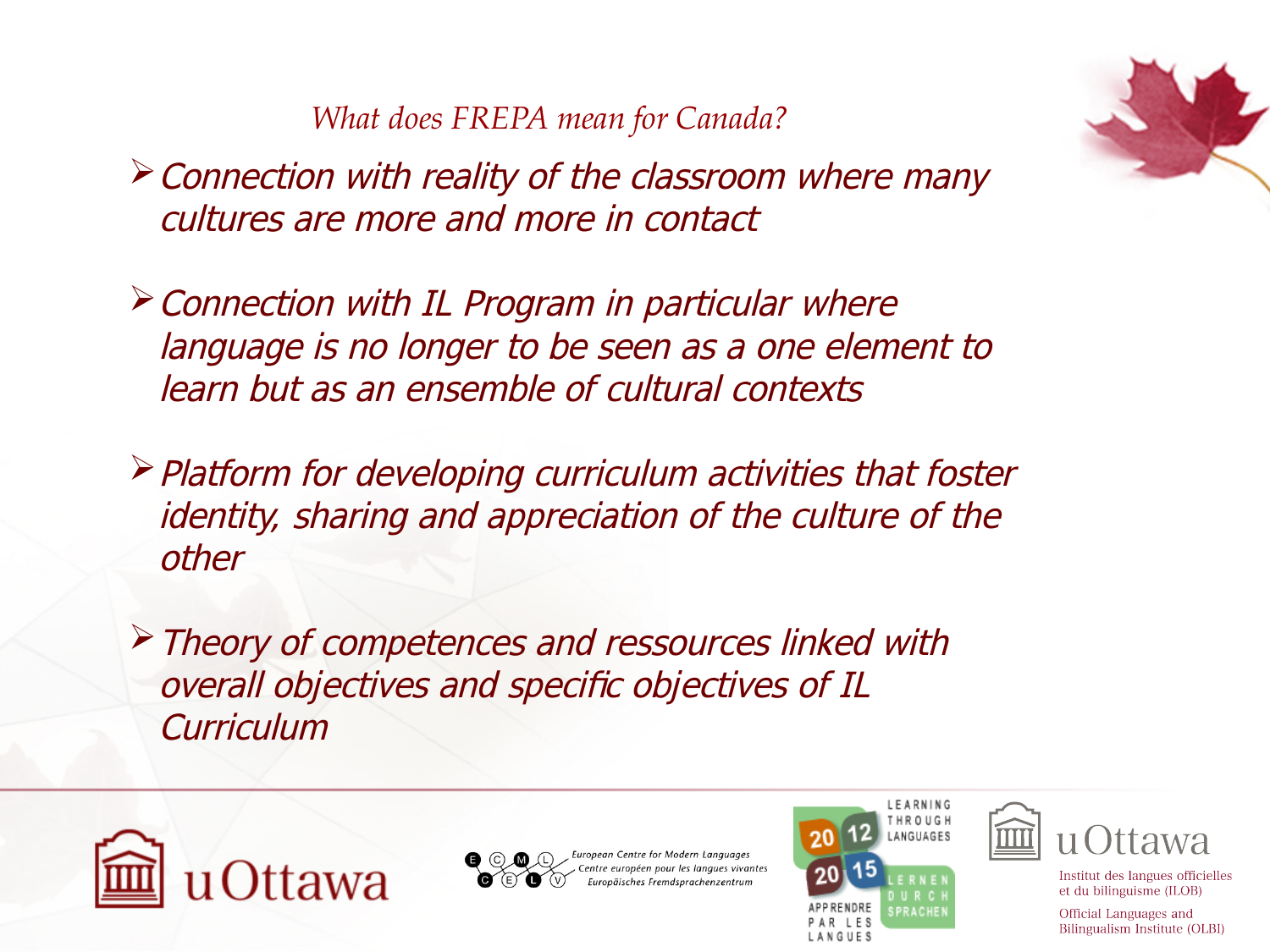

# What does FREPA mean for Canada?
Connection with reality of the classroom where many cultures are more and more in contact

Connection with IL Program in particular where language is no longer to be seen as a one element to learn but as an ensemble of cultural contexts

Platform for developing curriculum activities that foster identity, sharing and appreciation of the culture of the other

Theory of competences and ressources linked with  overall objectives and specific objectives of IL Curriculum